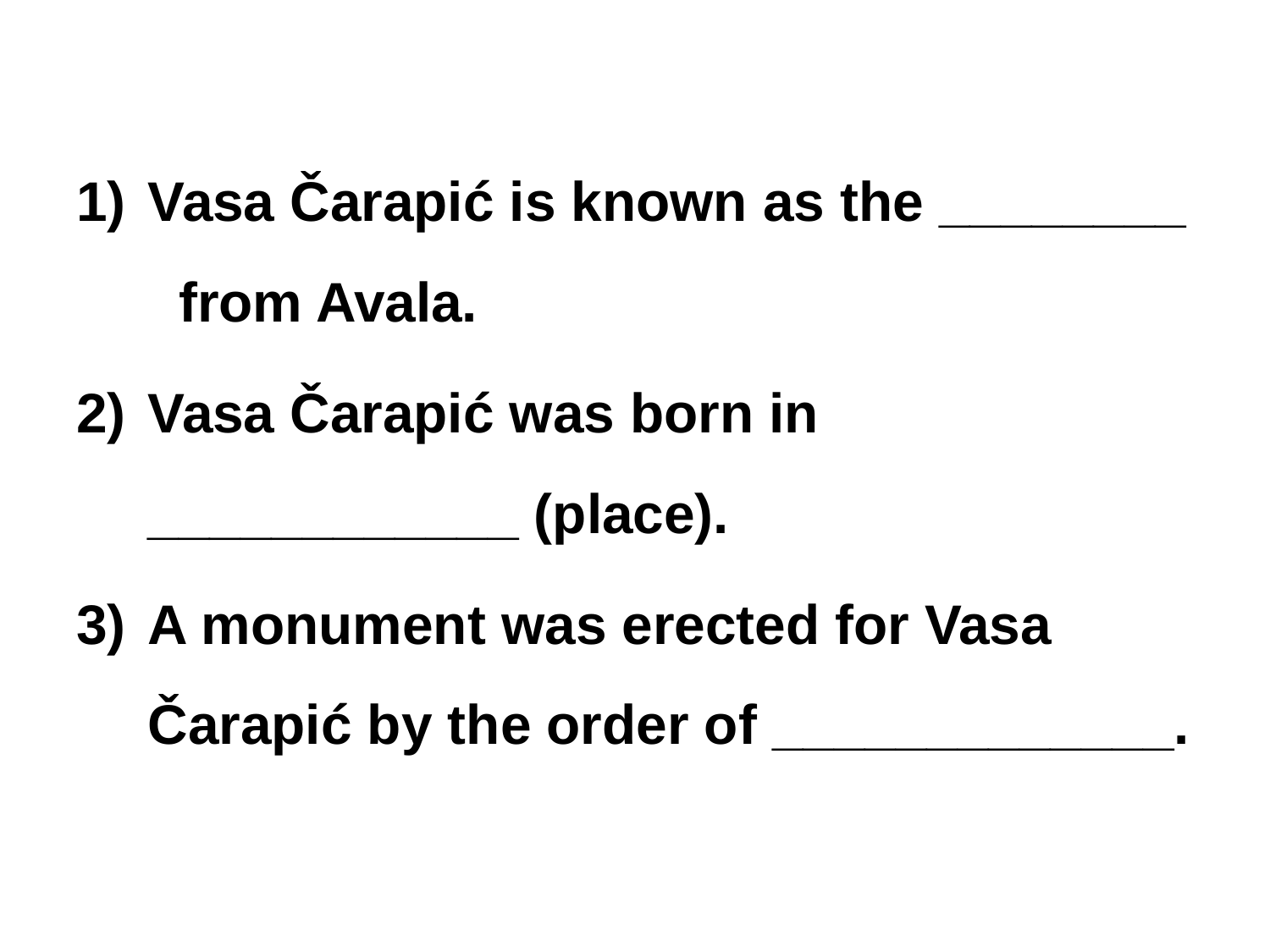

#
Vasa Čarapić is known as the ________   from Avala.
Vasa Čarapić was born in ____________ (place).
A monument was erected for Vasa Čarapić by the order of _____________.